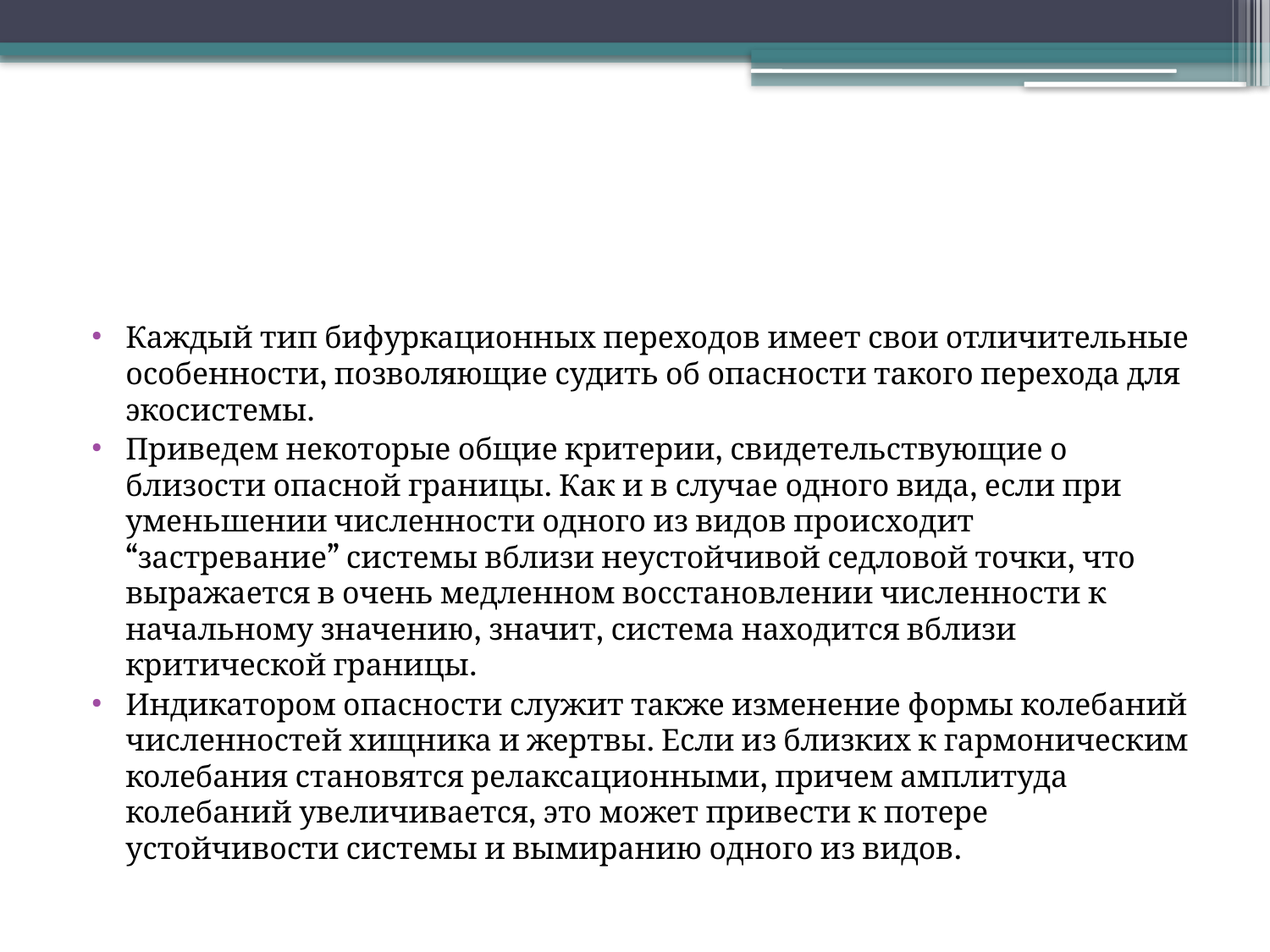

#
Каждый тип бифуркационных переходов имеет свои отличительные особенности, позволяющие судить об опасности такого перехода для экосистемы.
Приведем некоторые общие критерии, свидетельствующие о близости опасной границы. Как и в случае одного вида, если при уменьшении численности одного из видов происходит “застревание” системы вблизи неустойчивой седловой точки, что выражается в очень медленном восстановлении численности к начальному значению, значит, система находится вблизи критической границы.
Индикатором опасности служит также изменение формы колебаний численностей хищника и жертвы. Если из близких к гармоническим колебания становятся релаксационными, причем амплитуда колебаний увеличивается, это может привести к потере устойчивости системы и вымиранию одного из видов.